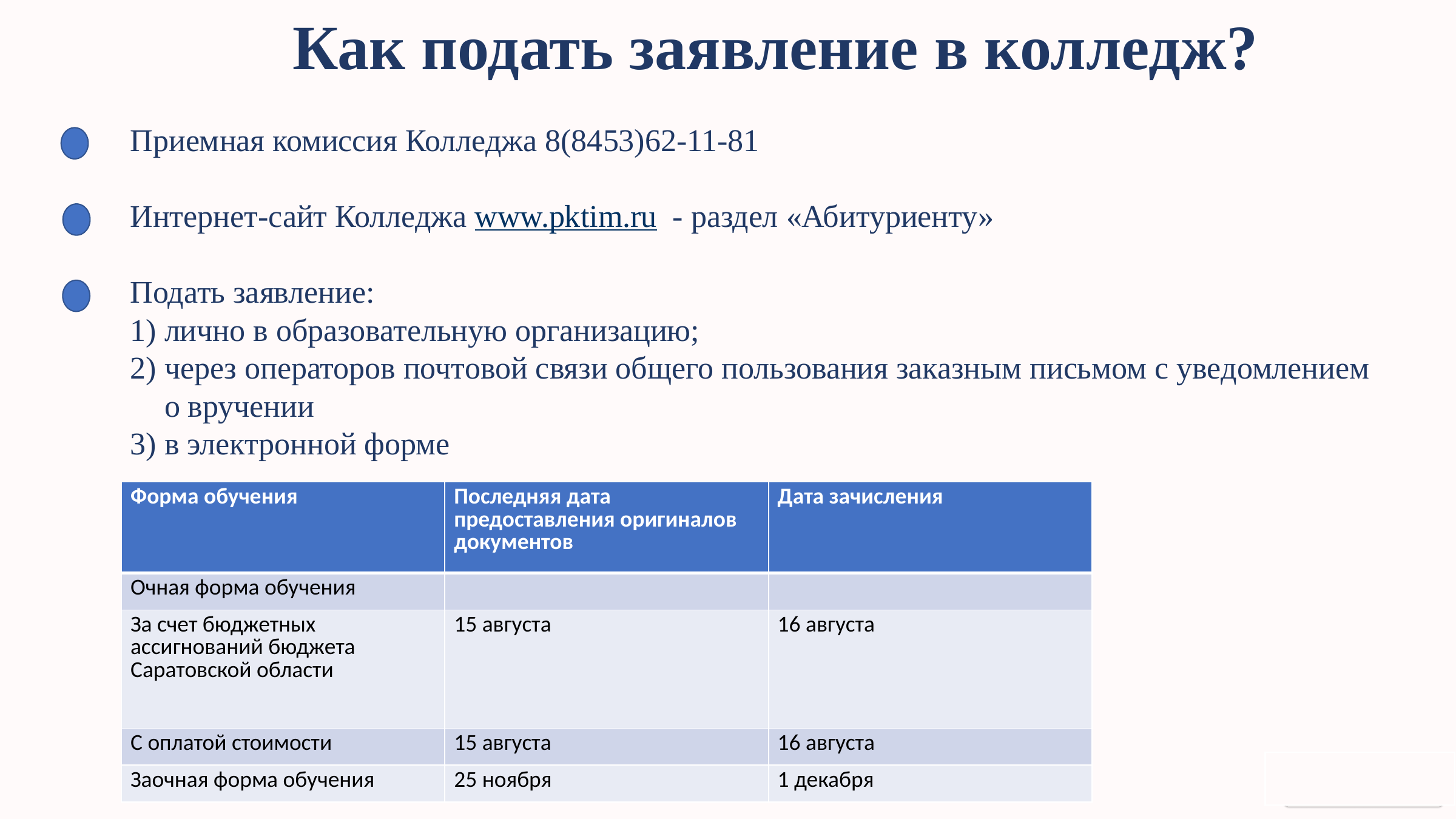

Как подать заявление в колледж?
Приемная комиссия Колледжа 8(8453)62-11-81

Интернет-сайт Колледжа www.pktim.ru  - раздел «Абитуриенту»

Подать заявление:
лично в образовательную организацию;
через операторов почтовой связи общего пользования заказным письмом с уведомлением о вручении
в электронной форме

| Форма обучения | Последняя дата предоставления оригиналов документов | Дата зачисления |
| --- | --- | --- |
| Очная форма обучения |  |  |
| За счет бюджетных ассигнований бюджета Саратовской области | 15 августа | 16 августа |
| С оплатой стоимости | 15 августа | 16 августа |
| Заочная форма обучения | 25 ноября | 1 декабря |